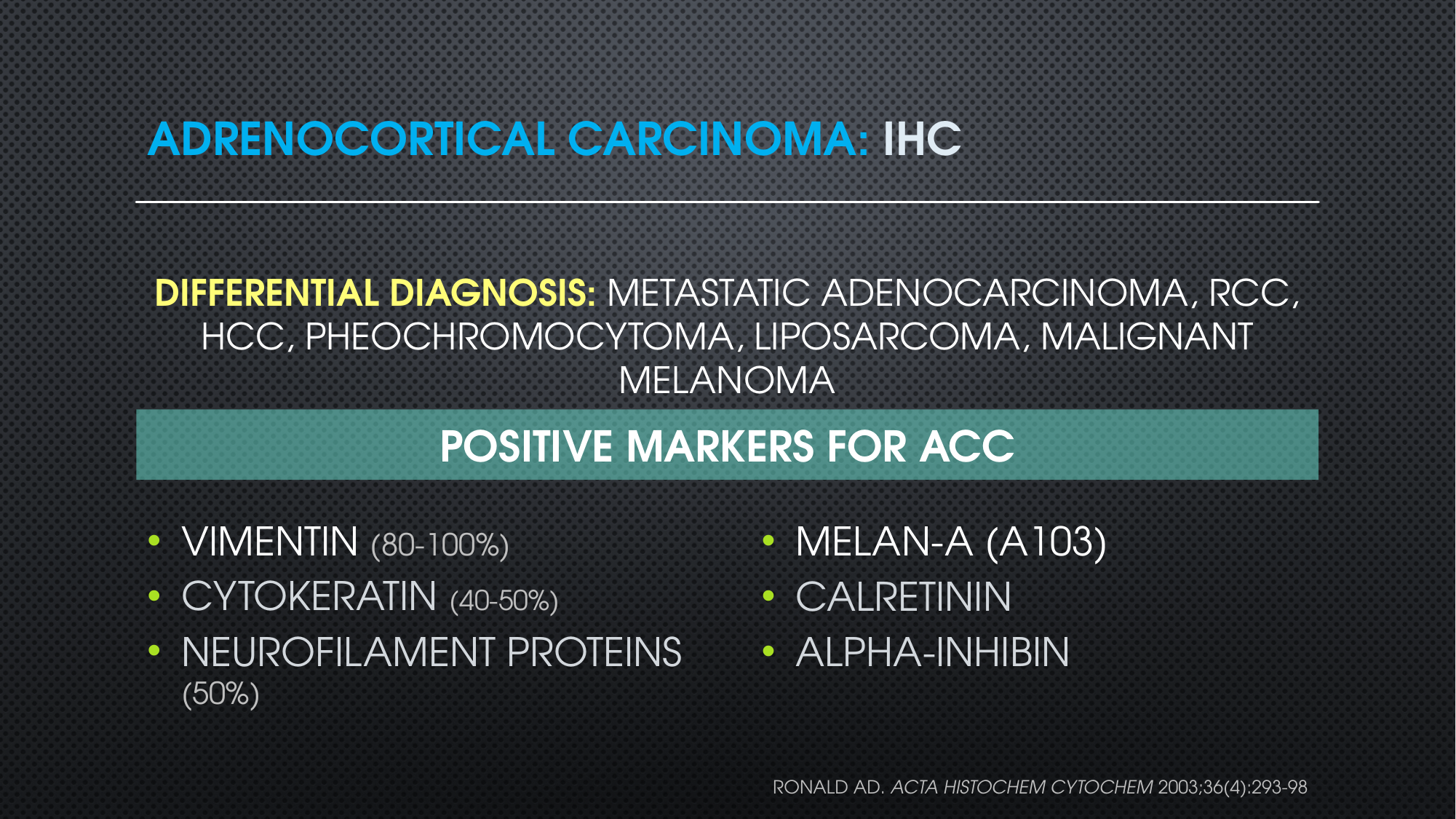

# adrenocortical carcinoma: ihc
differential diagnosis: metastatic adenocarcinoma, rcc, hcc, pheochromocytoma, liposarcoma, malignant melanoma
positive markers for acc
vimentin (80-100%)
cytokeratin (40-50%)
neurofilament proteins (50%)
melan-a (a103)
calretinin
alpha-inhibin
ronald ad. acta histochem cytochem 2003;36(4):293-98